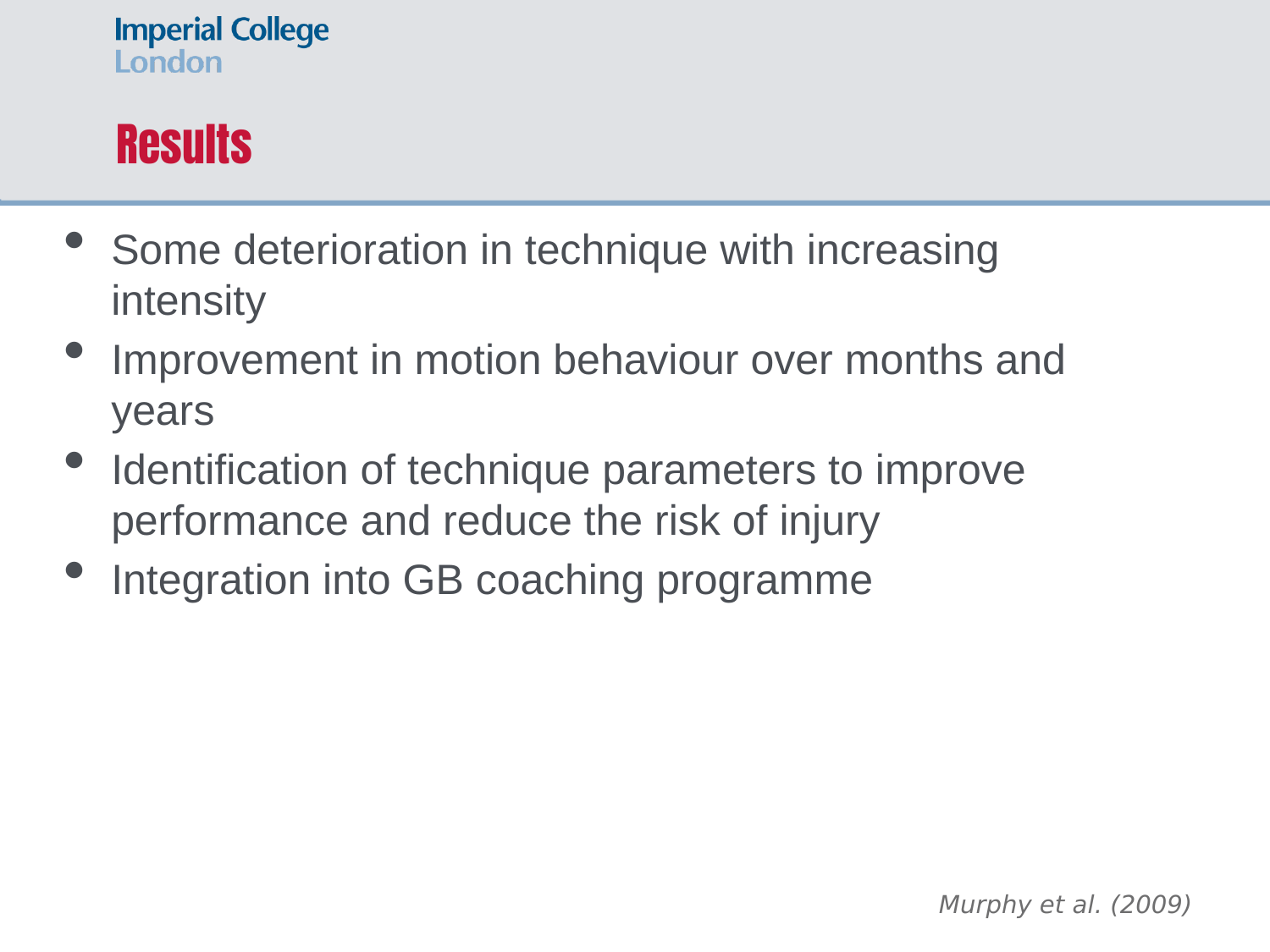

# Results
Some deterioration in technique with increasing intensity
Improvement in motion behaviour over months and years
Identification of technique parameters to improve performance and reduce the risk of injury
Integration into GB coaching programme
Murphy et al. (2009)